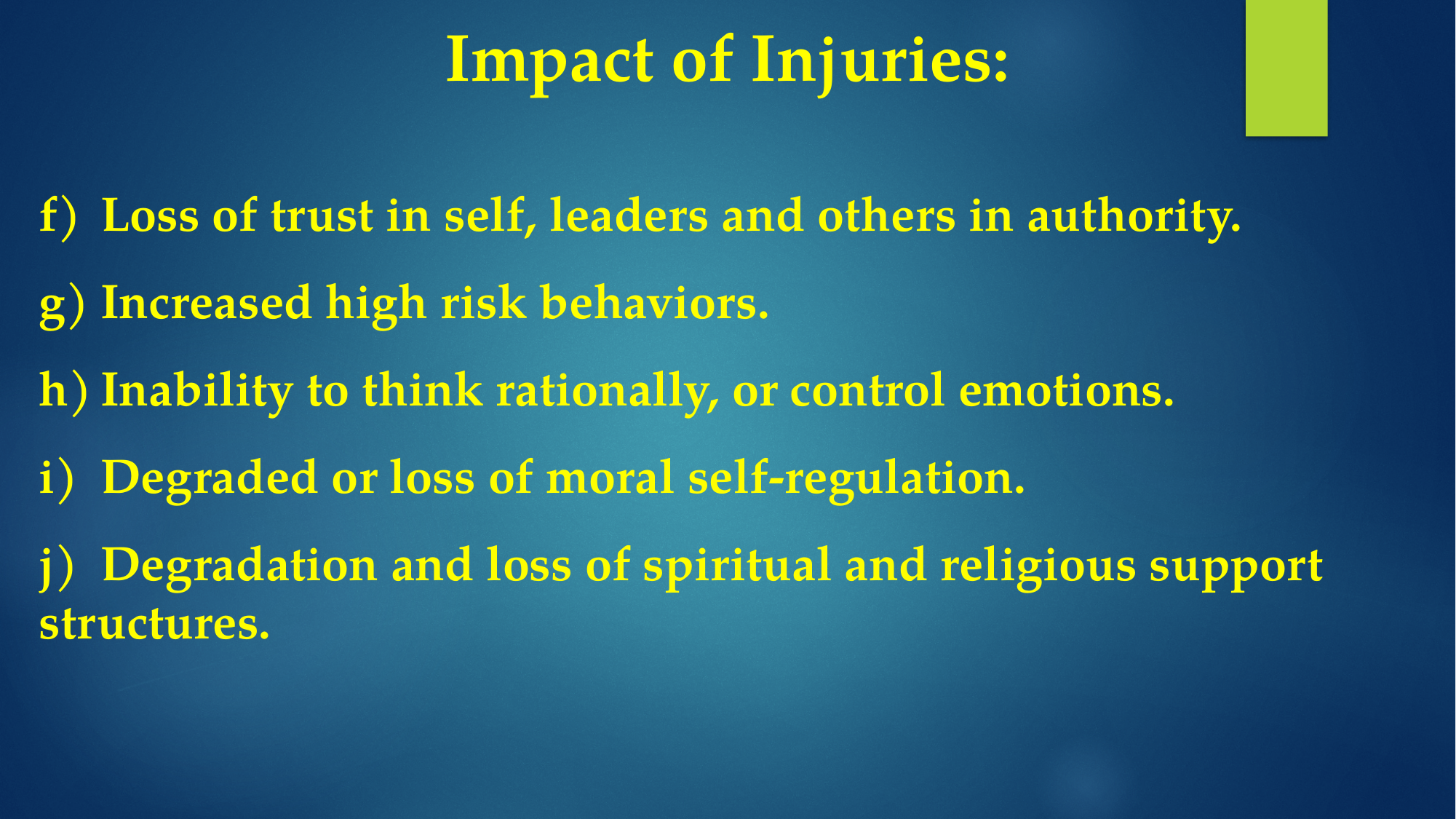

Impact of Injuries:
Loss of trust in self, leaders and others in authority.

Increased high risk behaviors.

Inability to think rationally, or control emotions.

Degraded or loss of moral self-regulation.

Degradation and loss of spiritual and religious support
structures.